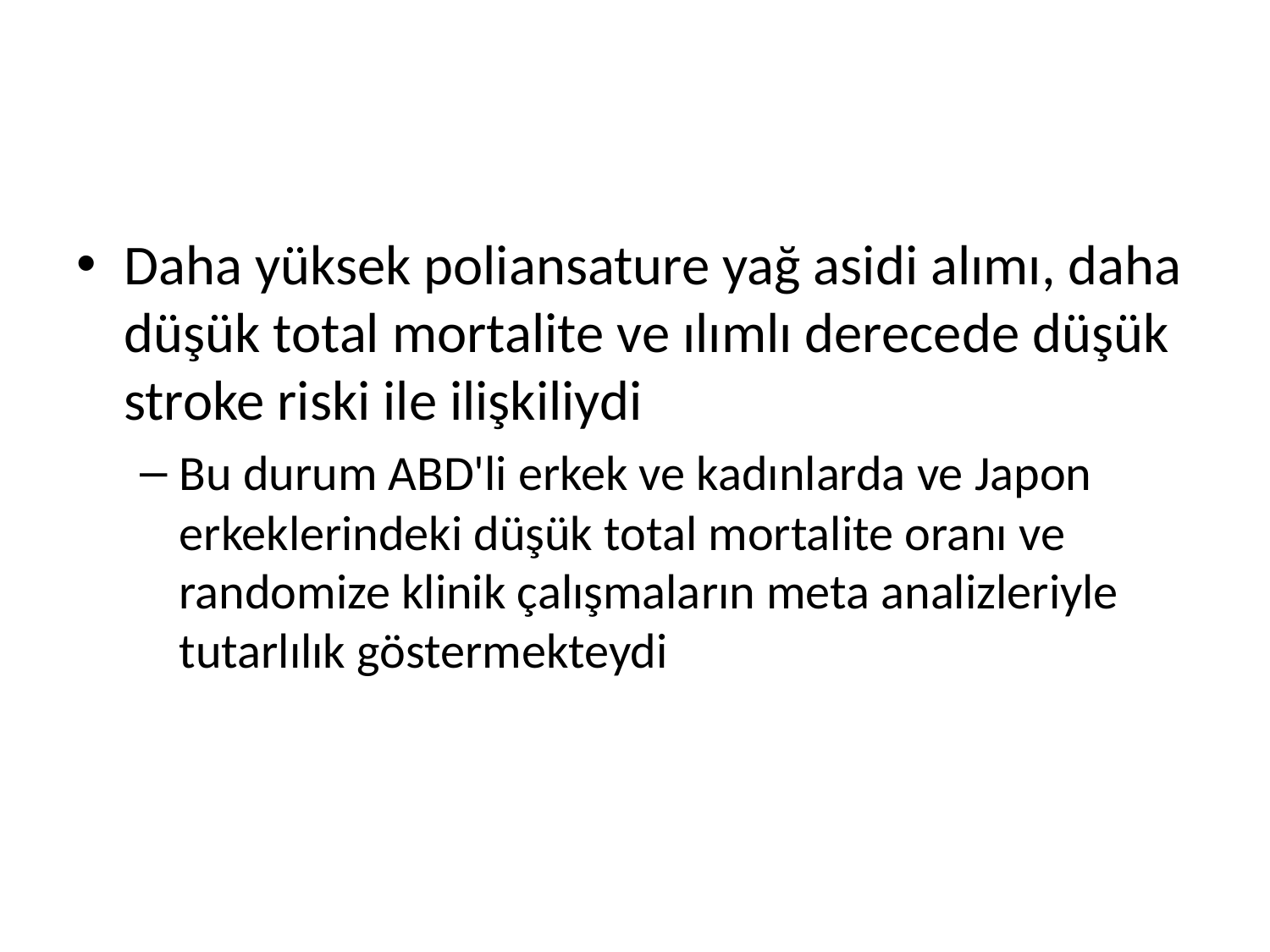

#
Daha yüksek poliansature yağ asidi alımı, daha düşük total mortalite ve ılımlı derecede düşük stroke riski ile ilişkiliydi
Bu durum ABD'li erkek ve kadınlarda ve Japon erkeklerindeki düşük total mortalite oranı ve randomize klinik çalışmaların meta analizleriyle tutarlılık göstermekteydi